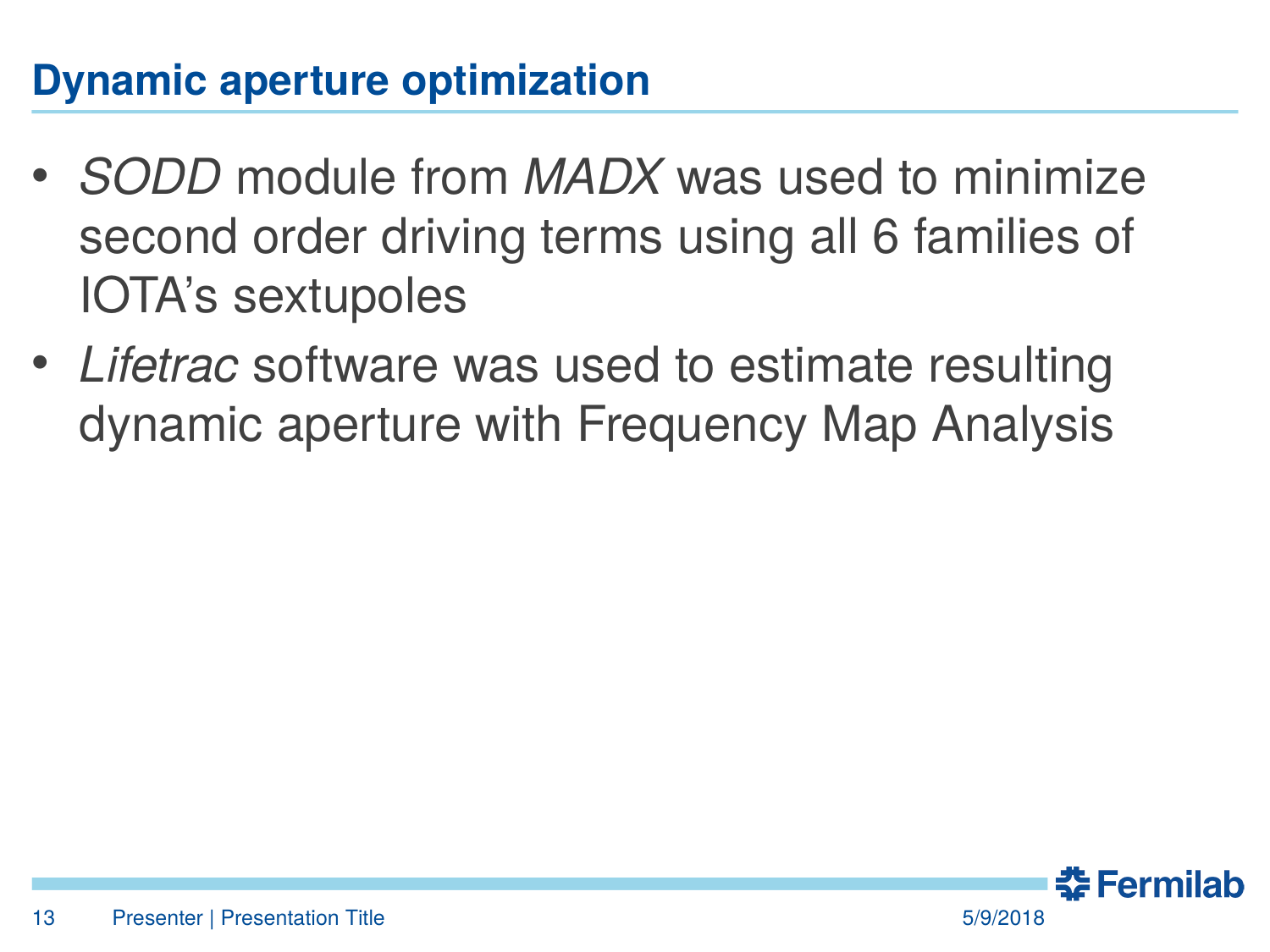

# Dynamic aperture optimization
SODD module from MADX was used to minimize second order driving terms using all 6 families of IOTA’s sextupoles
Lifetrac software was used to estimate resulting dynamic aperture with Frequency Map Analysis
13
Presenter | Presentation Title
5/9/2018